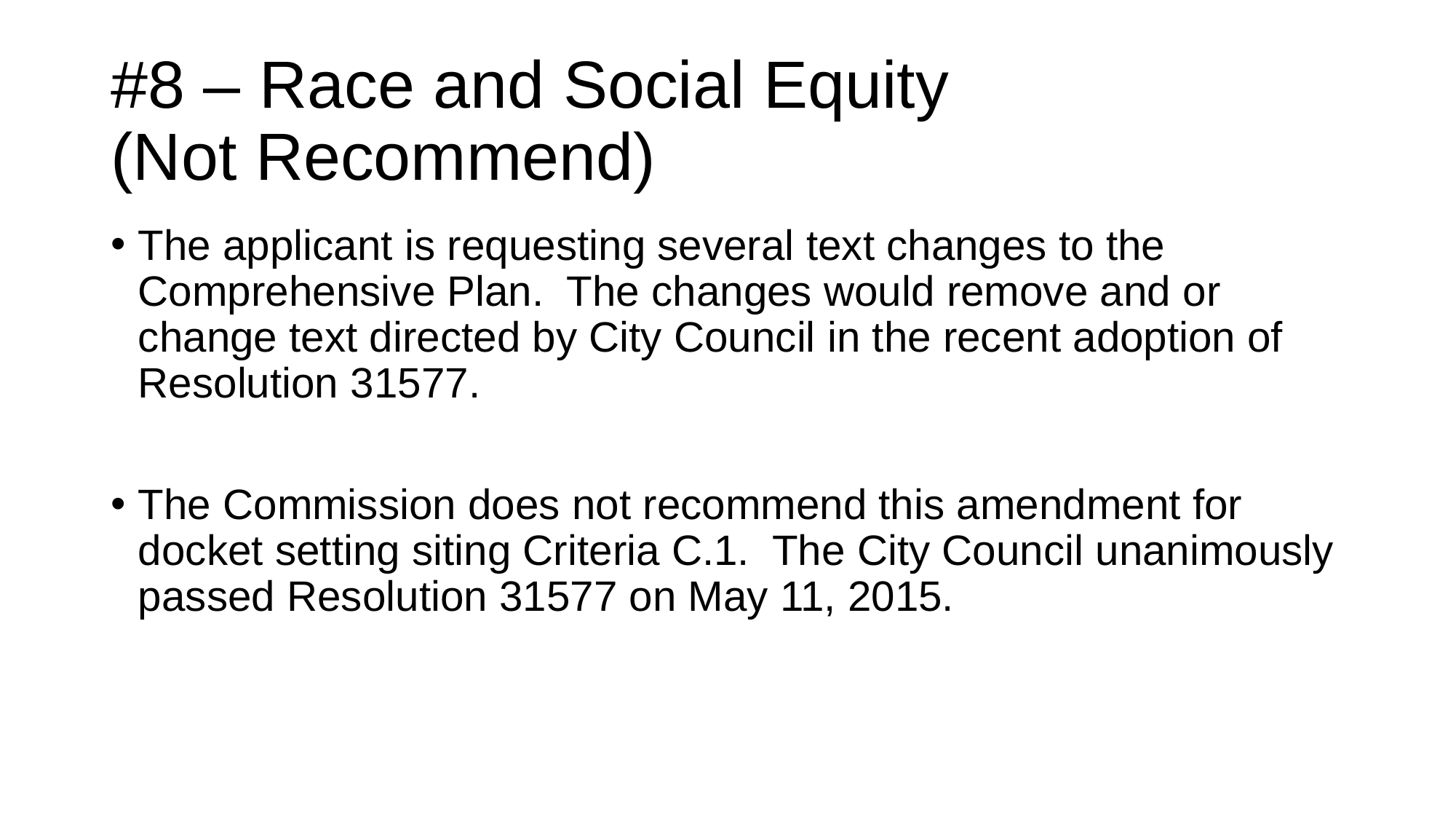

# #8 – Race and Social Equity (Not Recommend)
The applicant is requesting several text changes to the Comprehensive Plan.  The changes would remove and or change text directed by City Council in the recent adoption of Resolution 31577.

The Commission does not recommend this amendment for docket setting siting Criteria C.1.  The City Council unanimously passed Resolution 31577 on May 11, 2015.